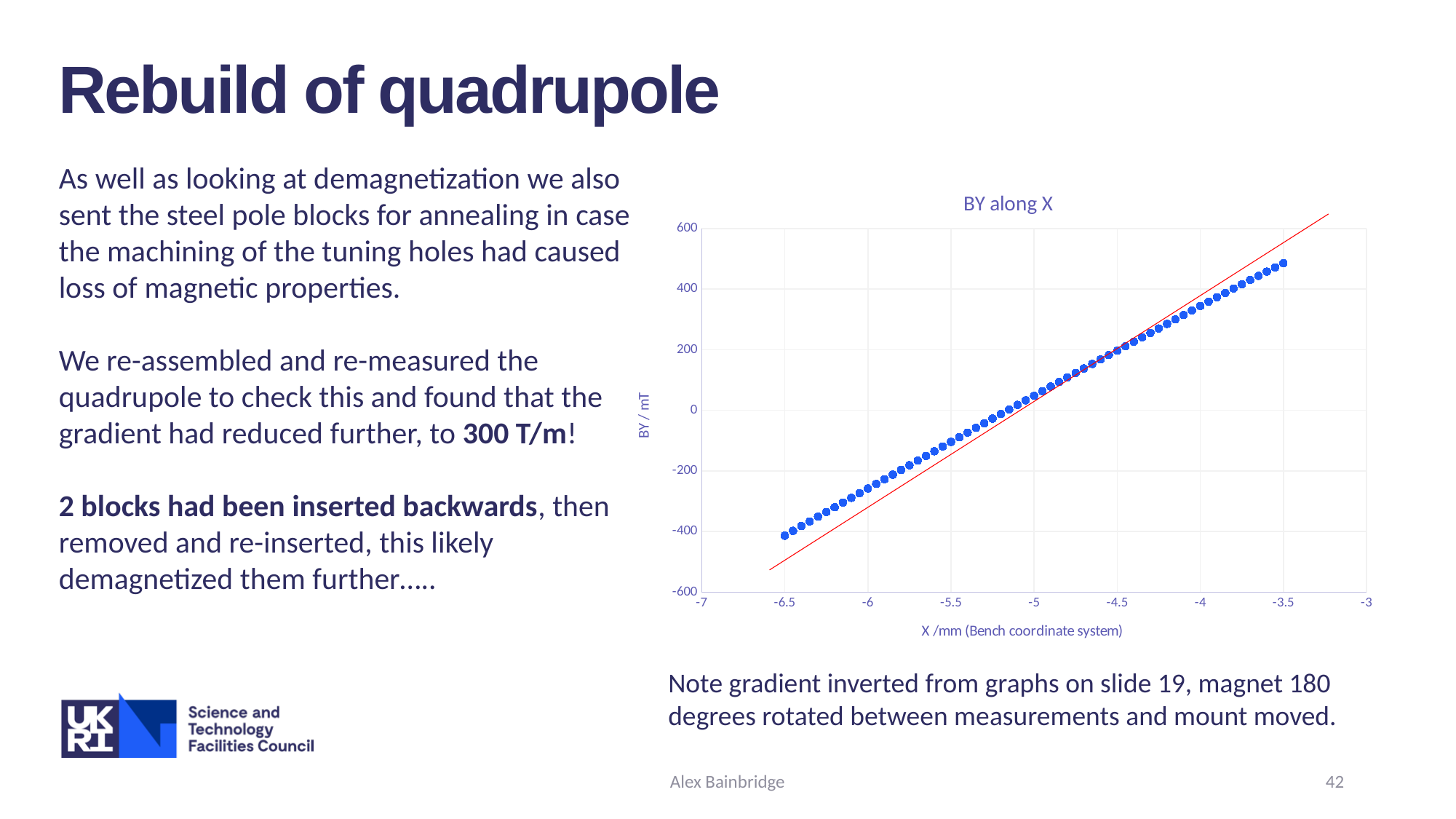

Rebuild of quadrupole

As well as looking at demagnetization we also sent the steel pole blocks for annealing in case the machining of the tuning holes had caused loss of magnetic properties.

We re-assembled and re-measured the quadrupole to check this and found that the gradient had reduced further, to 300 T/m!

2 blocks had been inserted backwards, then removed and re-inserted, this likely demagnetized them further…..

### Chart: BY along X

| Category |  |
|---|---|
Note gradient inverted from graphs on slide 19, magnet 180 degrees rotated between measurements and mount moved.
Alex Bainbridge
42